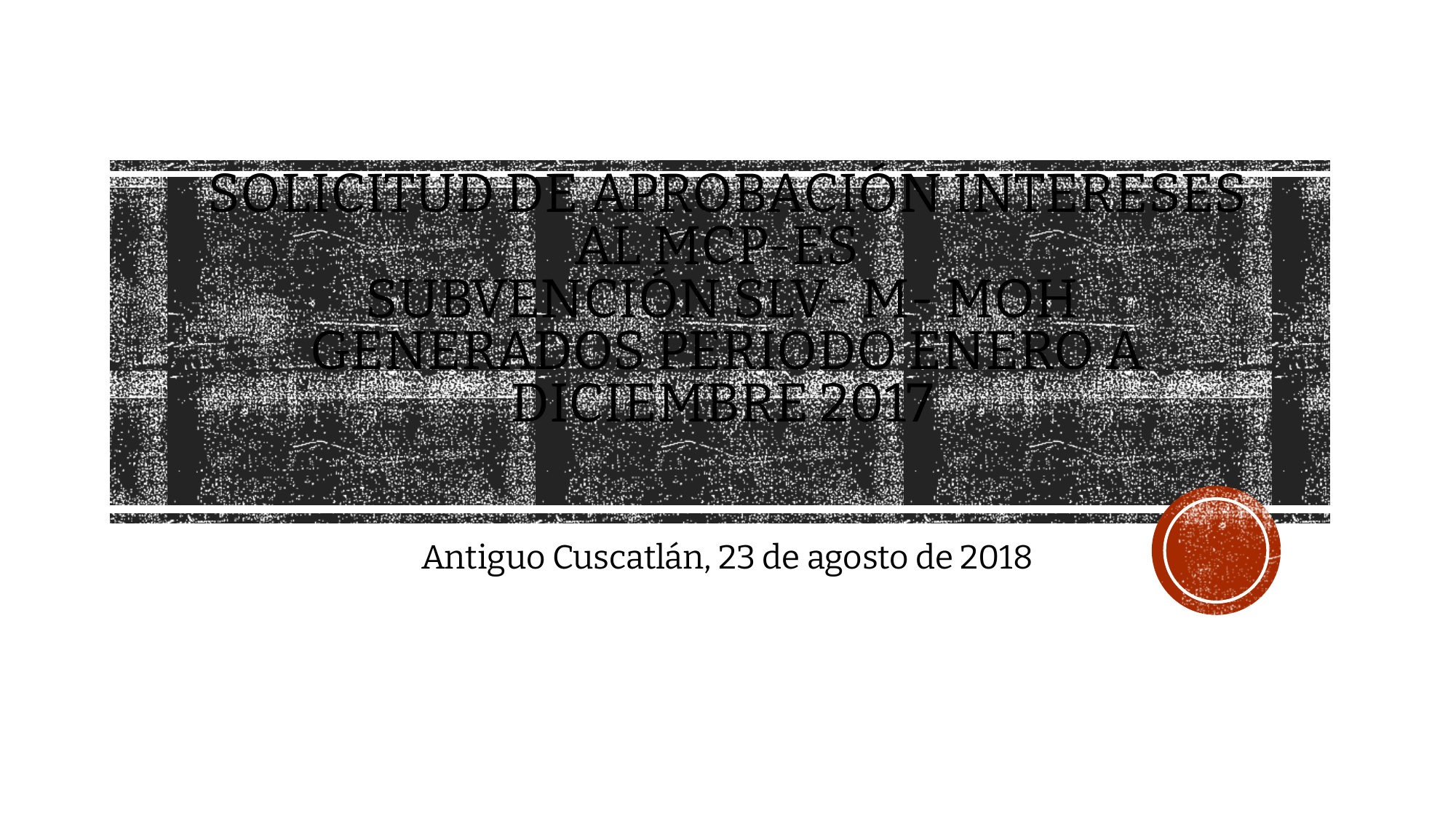

# Solicitud de aprobación Intereses al MCP-ES Subvención SLV- M- MOH GENERADOS Periodo Enero a Diciembre 2017
Antiguo Cuscatlán, 23 de agosto de 2018